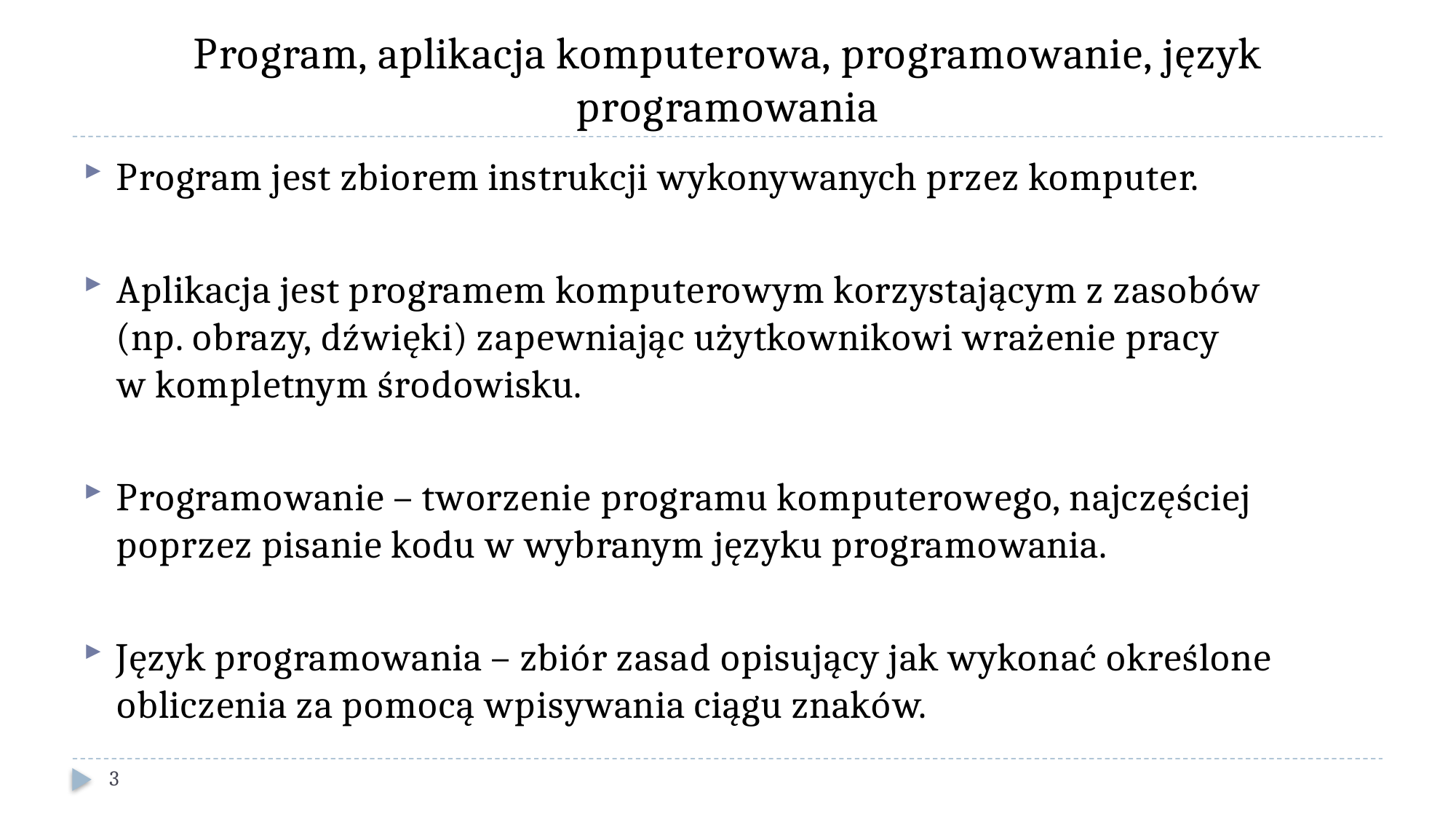

# Program, aplikacja komputerowa, programowanie, język programowania
Program jest zbiorem instrukcji wykonywanych przez komputer.

Aplikacja jest programem komputerowym korzystającym z zasobów
(np. obrazy, dźwięki) zapewniając użytkownikowi wrażenie pracy
w kompletnym środowisku.

Programowanie – tworzenie programu komputerowego, najczęściej poprzez pisanie kodu w wybranym języku programowania.

Język programowania – zbiór zasad opisujący jak wykonać określone obliczenia za pomocą wpisywania ciągu znaków.

3